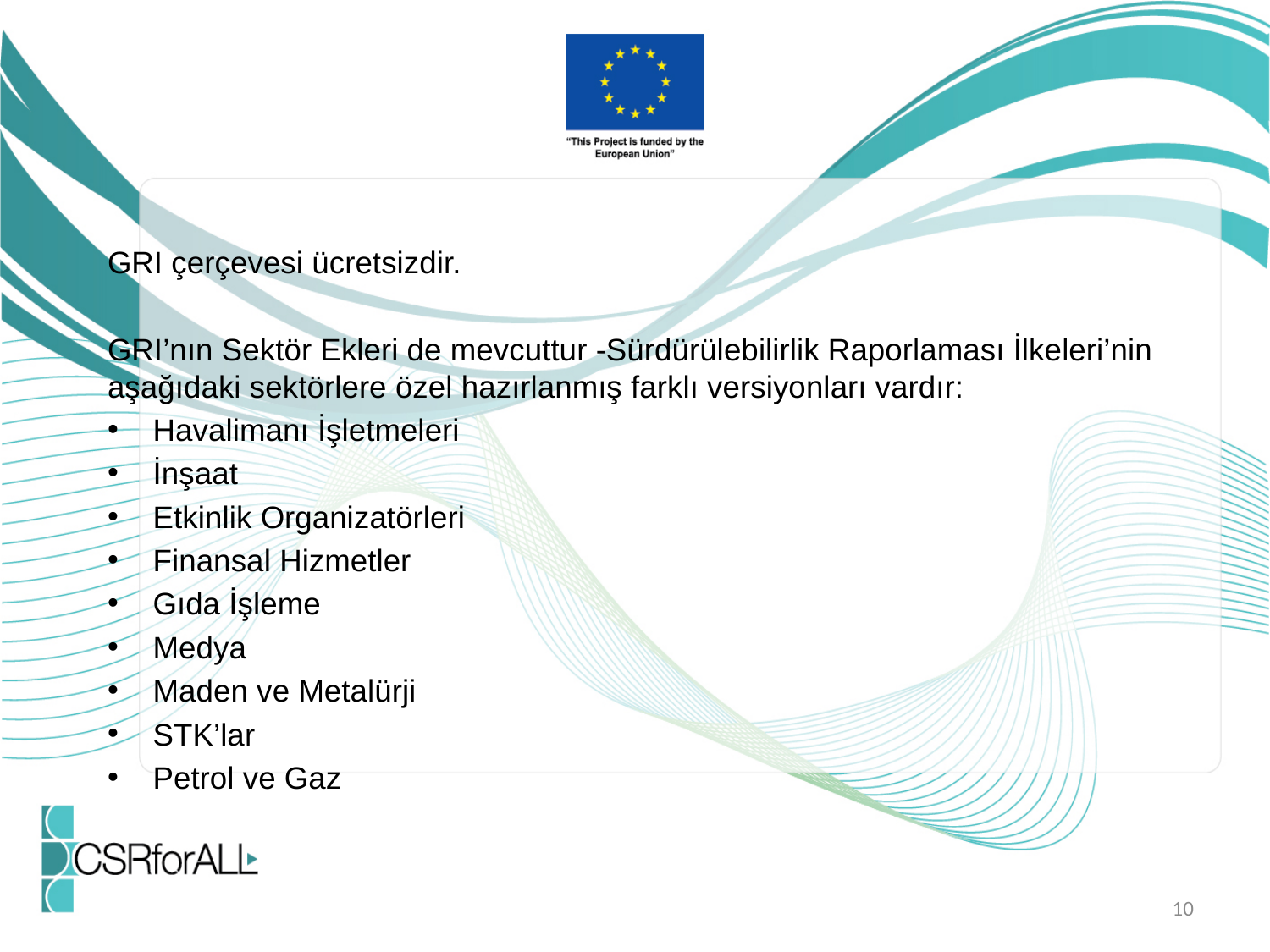

GRI çerçevesi ücretsizdir.

GRI’nın Sektör Ekleri de mevcuttur -Sürdürülebilirlik Raporlaması İlkeleri’nin aşağıdaki sektörlere özel hazırlanmış farklı versiyonları vardır:
Havalimanı İşletmeleri
İnşaat
Etkinlik Organizatörleri
Finansal Hizmetler
Gıda İşleme
Medya
Maden ve Metalürji
STK’lar
Petrol ve Gaz
10